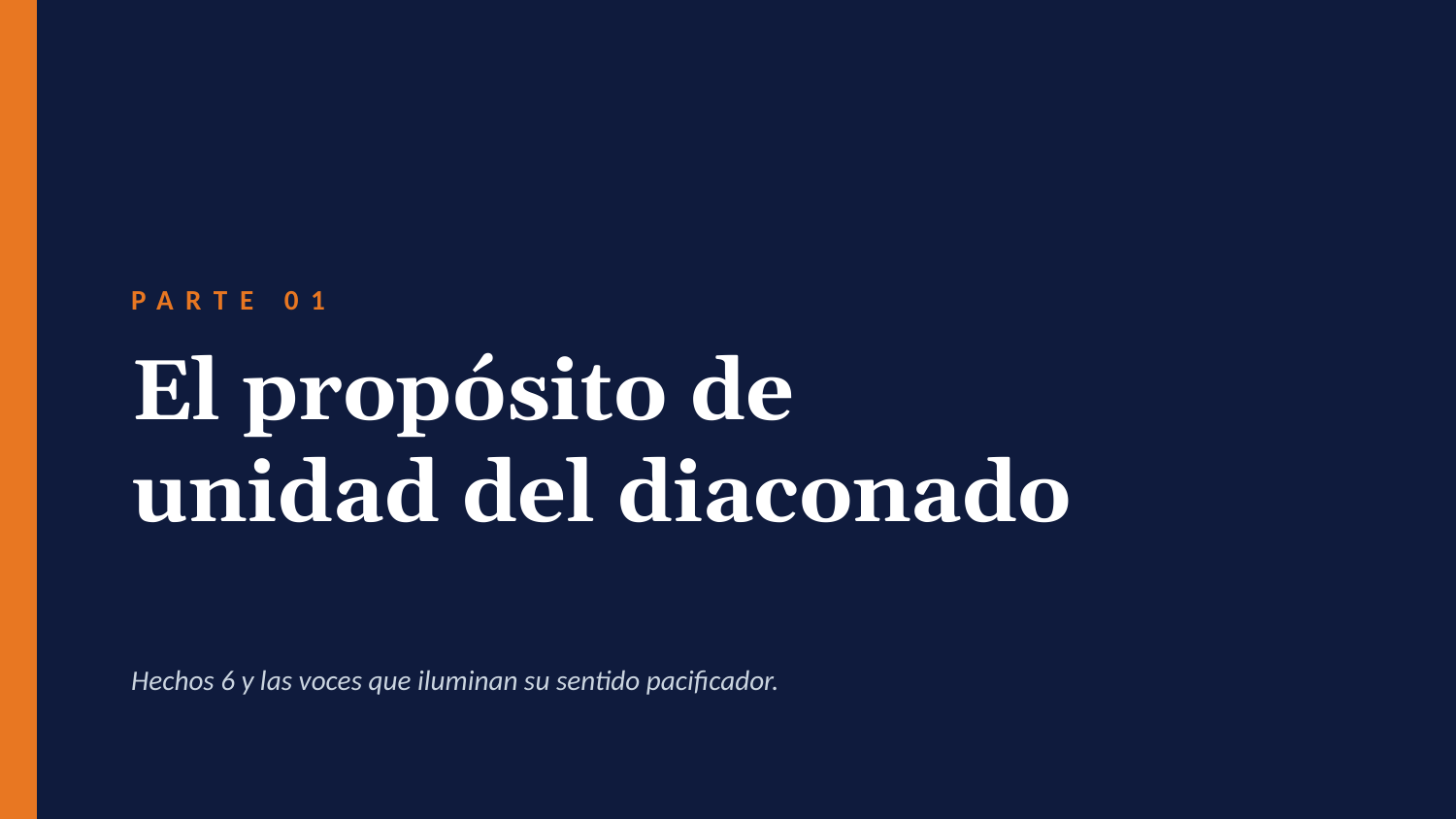

PARTE 01
El propósito de
unidad del diaconado
Hechos 6 y las voces que iluminan su sentido pacificador.